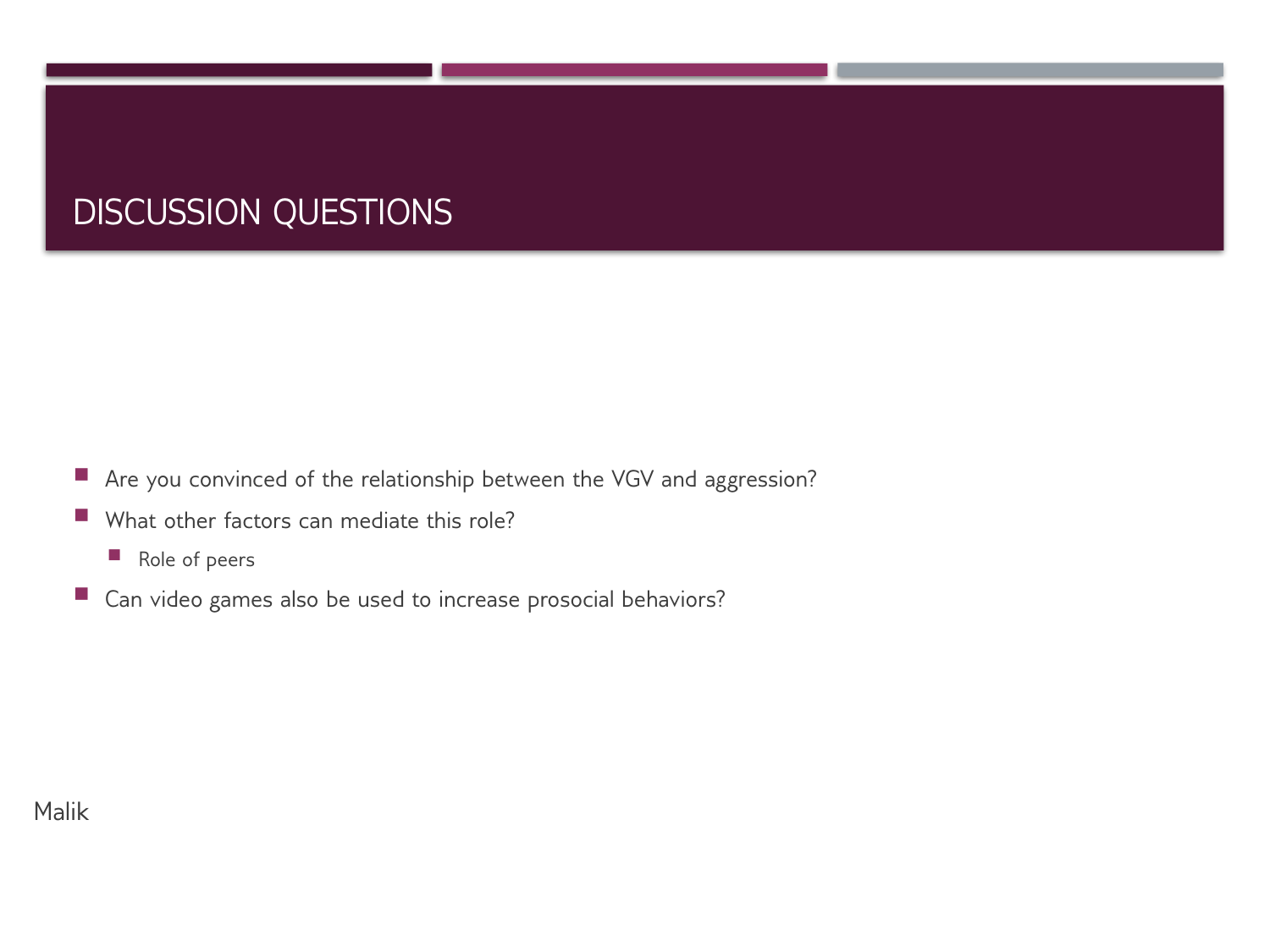

# Discussion Questions
Are you convinced of the relationship between the VGV and aggression?
What other factors can mediate this role?
Role of peers
Can video games also be used to increase prosocial behaviors?

Malik